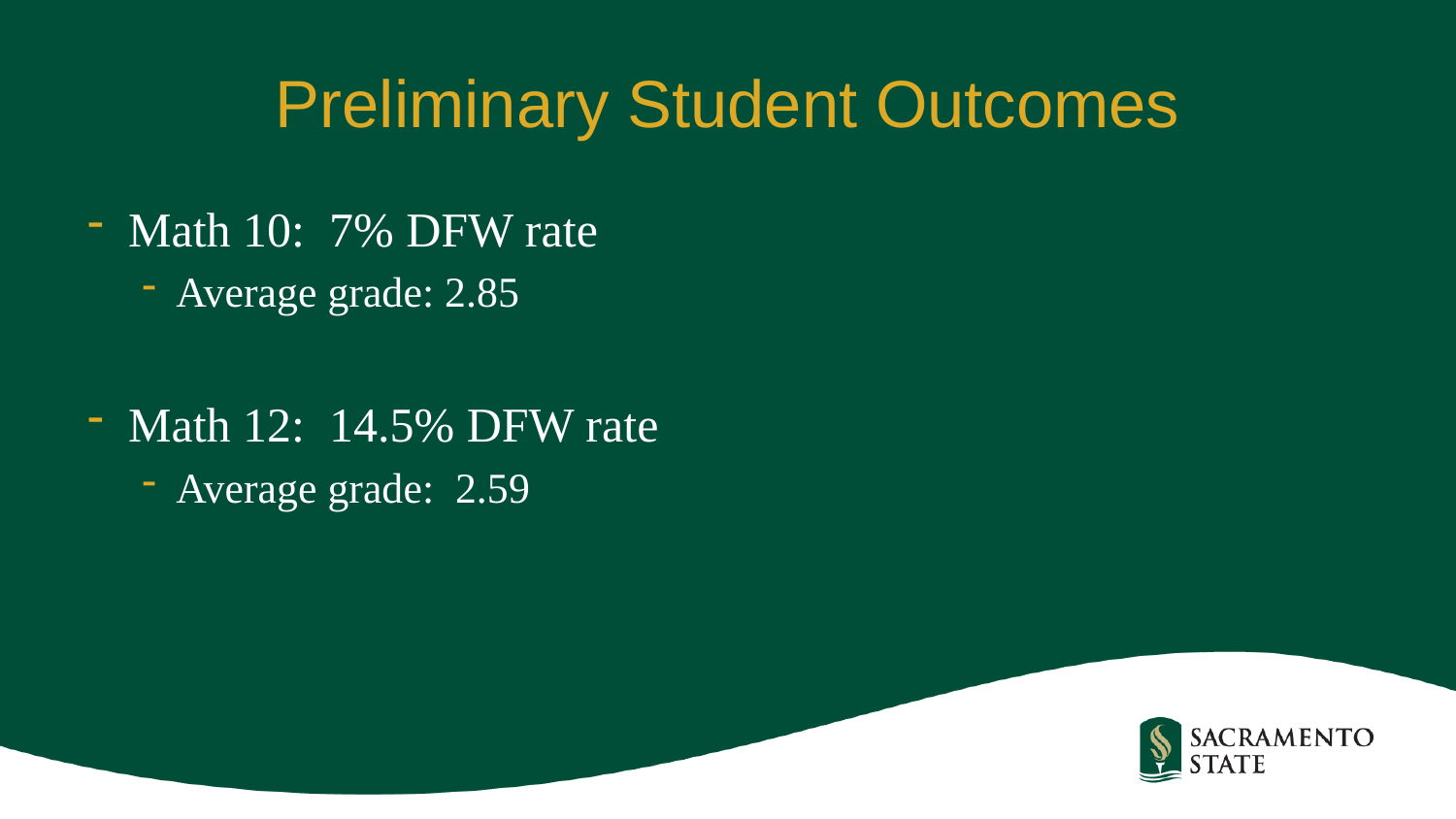

# Preliminary Student Outcomes
Math 10:  7% DFW rate
Average grade: 2.85

Math 12:  14.5% DFW rate
Average grade:  2.59